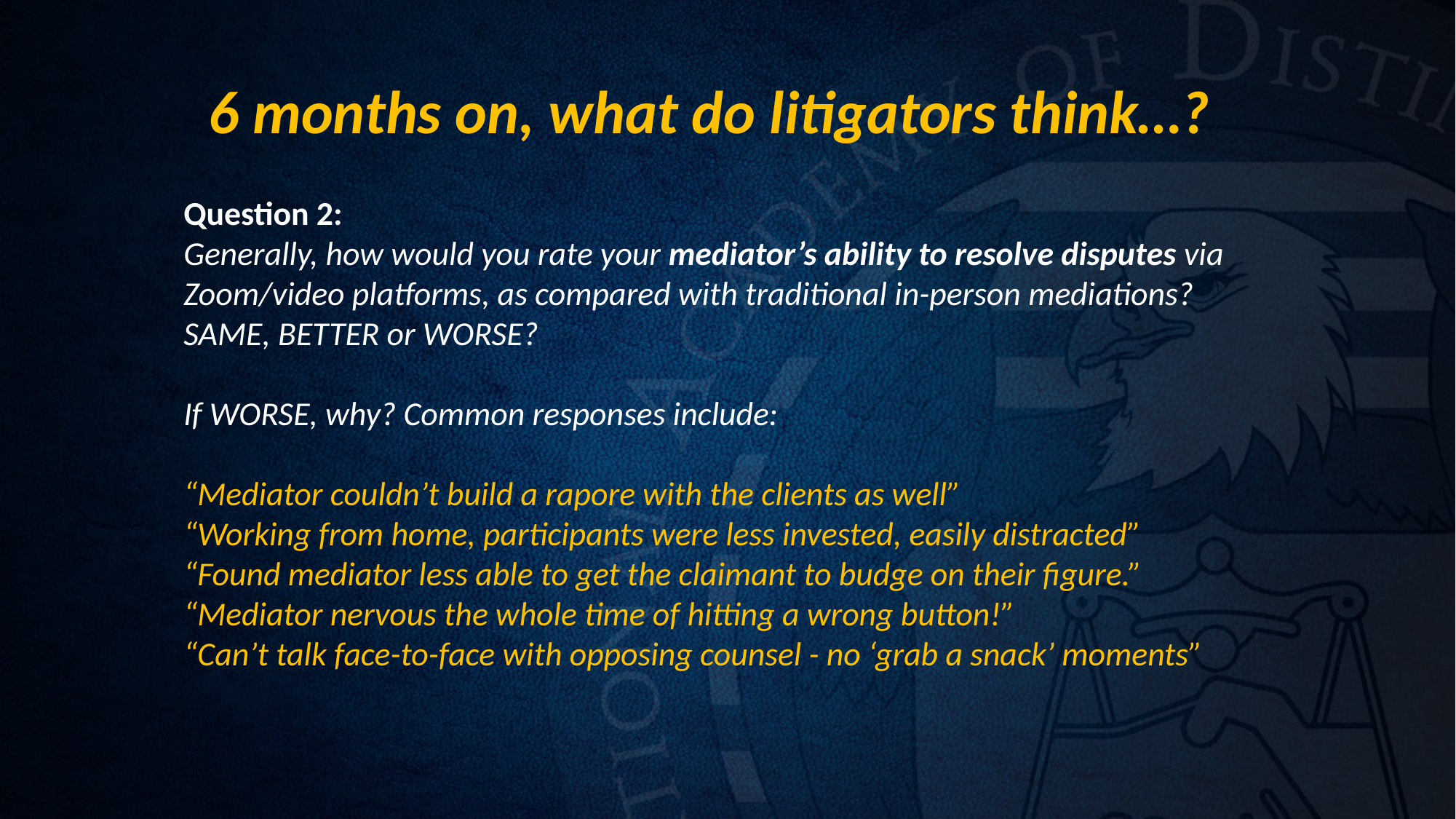

# 6 months on, what do litigators think…?
Question 2:
Generally, how would you rate your mediator’s ability to resolve disputes via Zoom/video platforms, as compared with traditional in-person mediations?
SAME, BETTER or WORSE?

If WORSE, why? Common responses include:

“Mediator couldn’t build a rapore with the clients as well”
“Working from home, participants were less invested, easily distracted”
“Found mediator less able to get the claimant to budge on their figure.”
“Mediator nervous the whole time of hitting a wrong button!”
“Can’t talk face-to-face with opposing counsel - no ‘grab a snack’ moments”